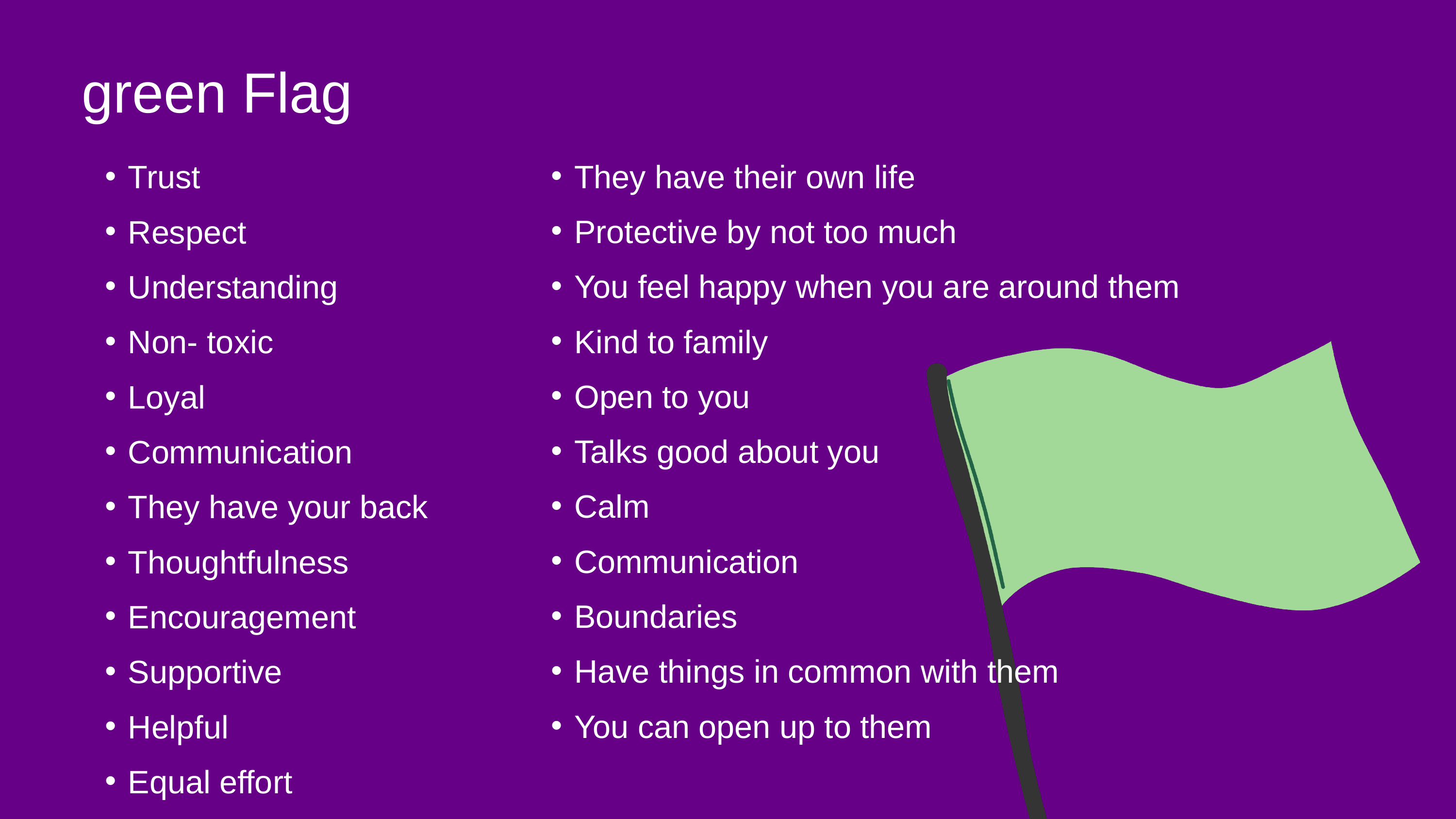

green Flag
They have their own life
Protective by not too much
You feel happy when you are around them
Kind to family
Open to you
Talks good about you
Calm
Communication
Boundaries
Have things in common with them
You can open up to them
Trust
Respect
Understanding
Non- toxic
Loyal
Communication
They have your back
Thoughtfulness
Encouragement
Supportive
Helpful
Equal effort